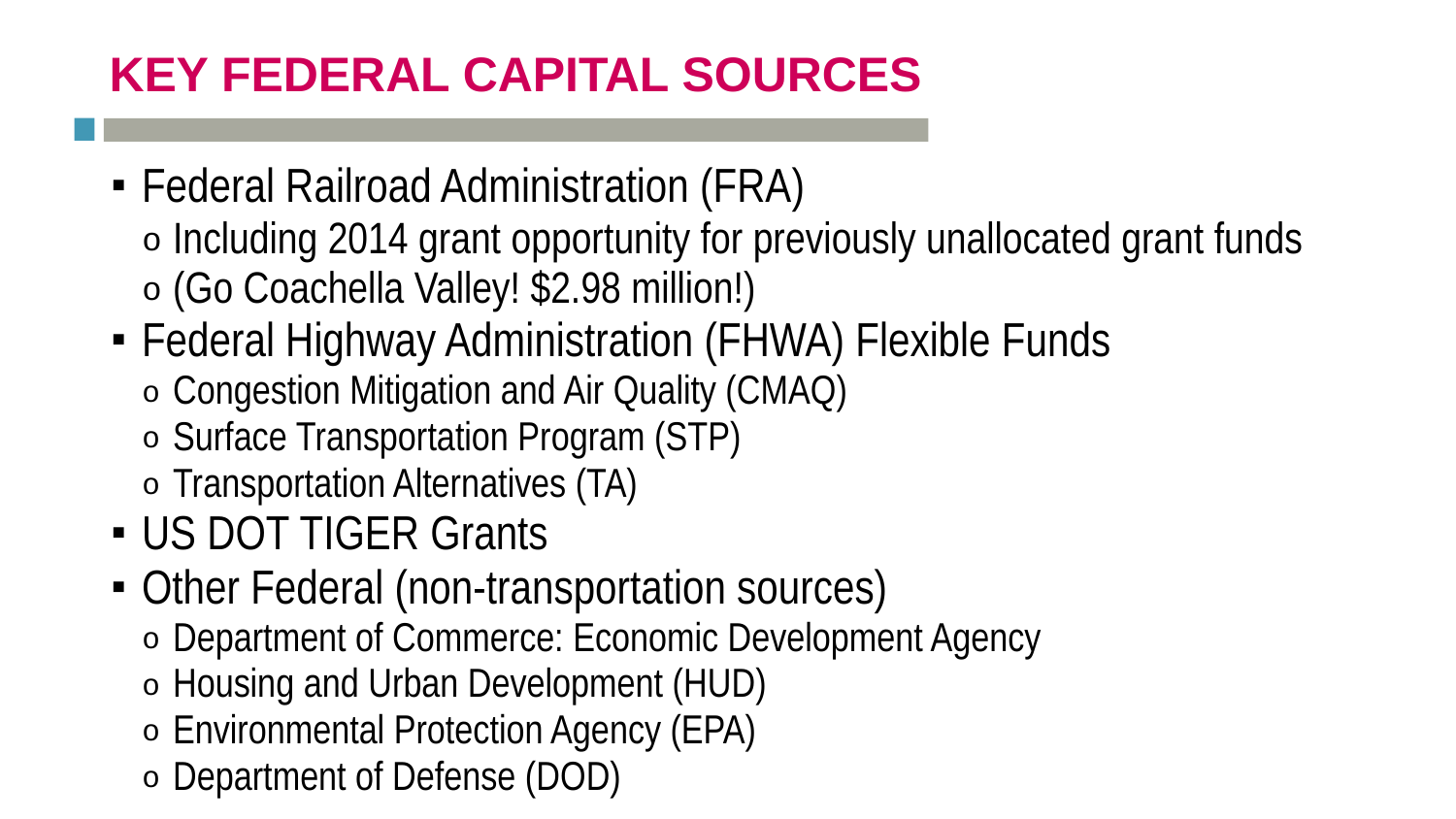

# Key federal Capital Sources

Federal Railroad Administration (FRA)
Including 2014 grant opportunity for previously unallocated grant funds
(Go Coachella Valley! $2.98 million!)
Federal Highway Administration (FHWA) Flexible Funds
Congestion Mitigation and Air Quality (CMAQ)
Surface Transportation Program (STP)
Transportation Alternatives (TA)
US DOT TIGER Grants
Other Federal (non-transportation sources)
Department of Commerce: Economic Development Agency
Housing and Urban Development (HUD)
Environmental Protection Agency (EPA)
Department of Defense (DOD)